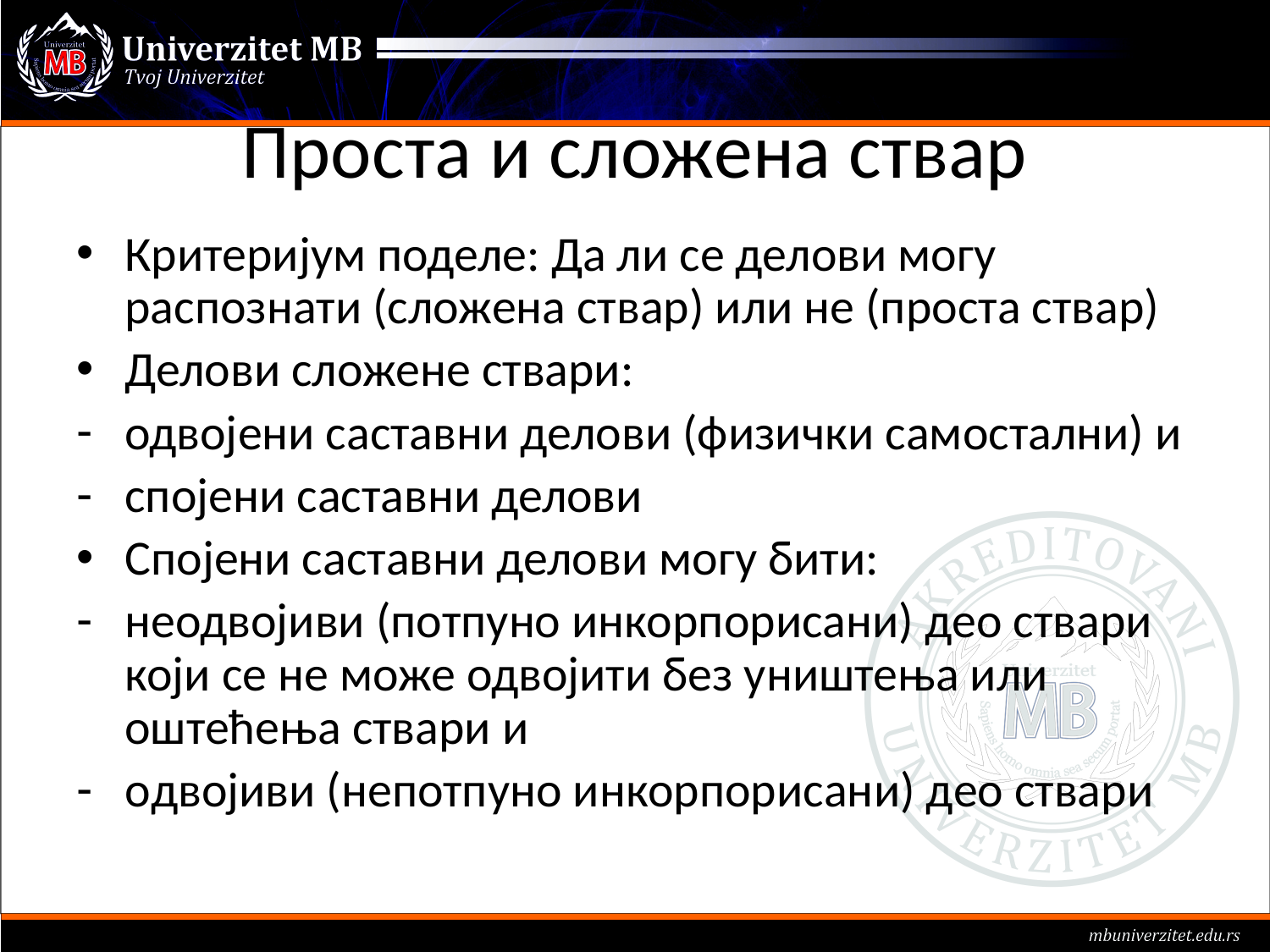

# Проста и сложена ствар
Критеријум поделе: Да ли се делови могу распознати (сложена ствар) или не (проста ствар)
Делови сложене ствари:
одвојени саставни делови (физички самостални) и
спојени саставни делови
Спојени саставни делови могу бити:
неодвојиви (потпуно инкорпорисани) део ствари   који се не може одвојити без уништења или оштећења ствари и
одвојиви (непотпуно инкорпорисани) део ствари